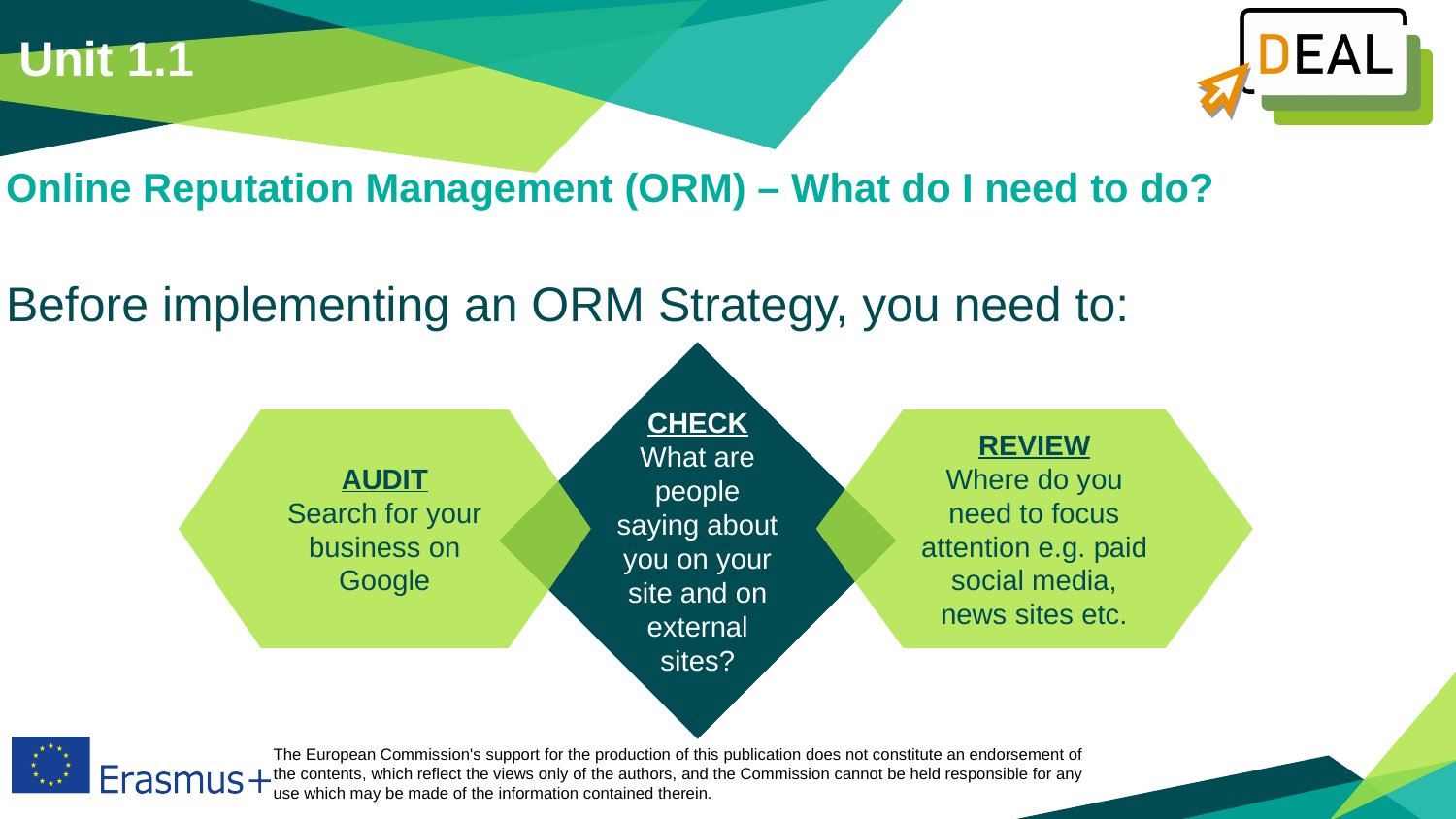

Unit 1.1
Online Reputation Management (ORM) – What do I need to do?

Before implementing an ORM Strategy, you need to:
CHECK
What are people saying about you on your site and on external sites?
AUDIT
Search for your business on Google
REVIEW
Where do you need to focus attention e.g. paid social media, news sites etc.